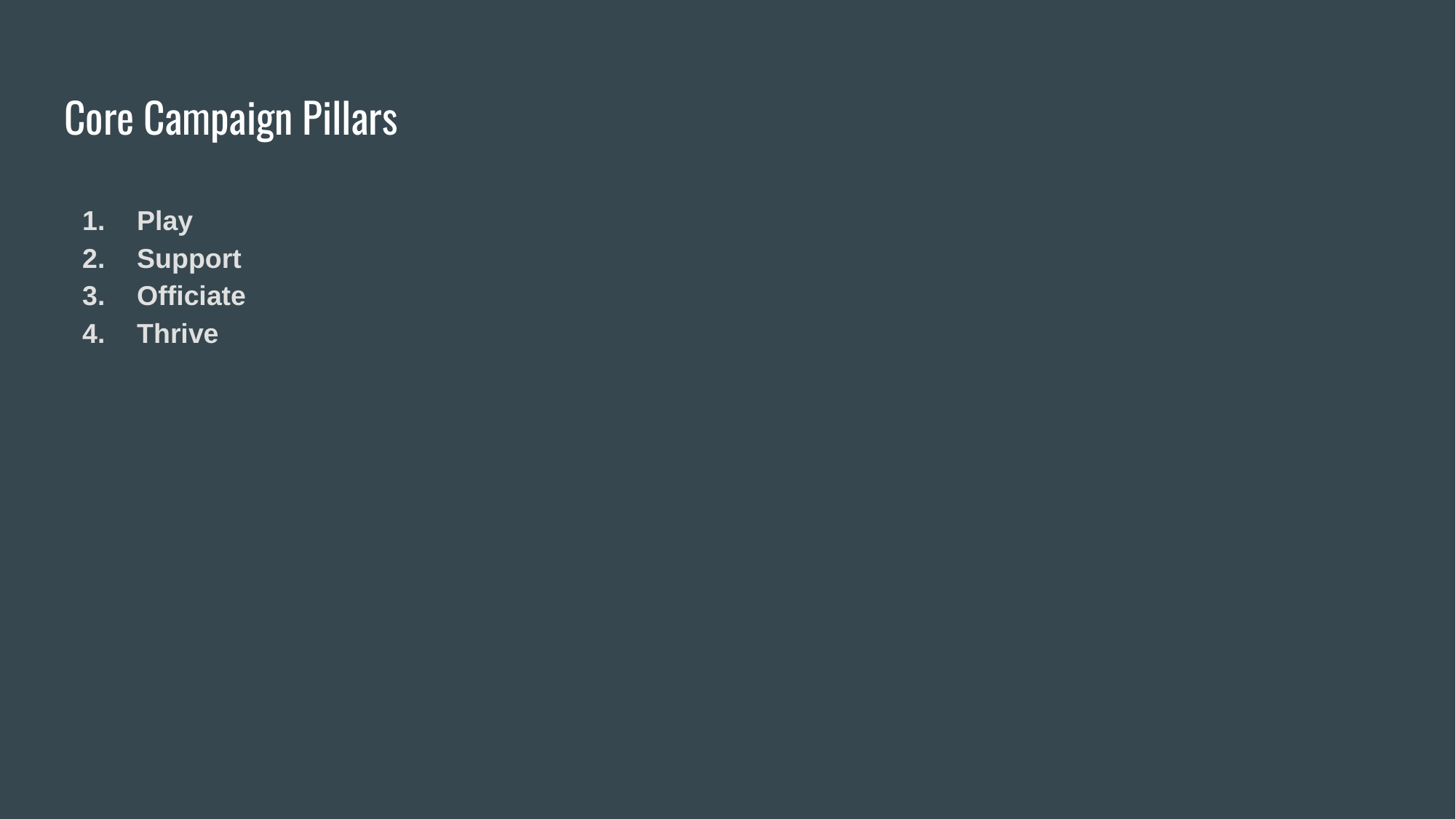

# Core Campaign Pillars
Play
Support
Officiate
Thrive